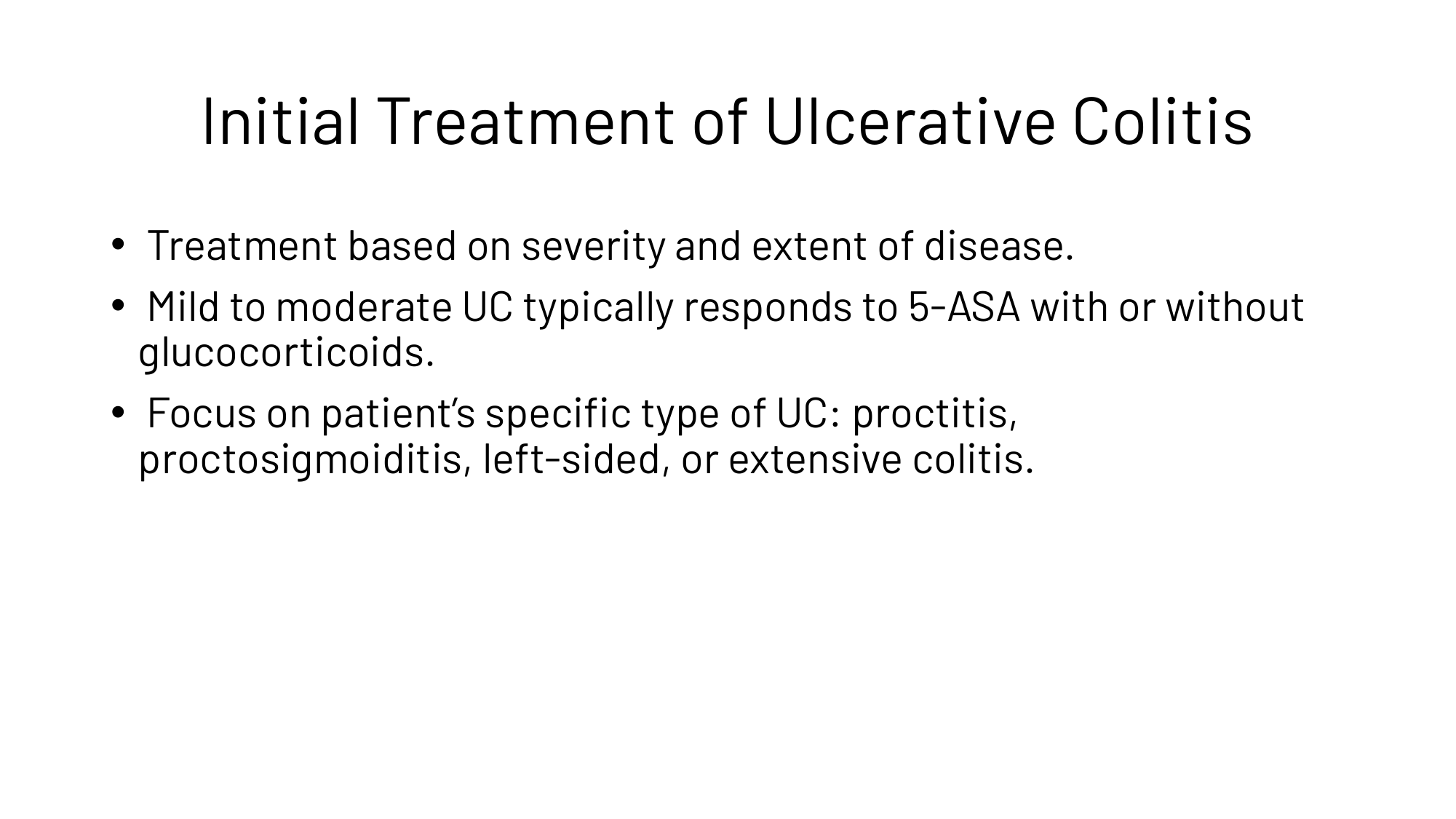

# Initial Treatment of Ulcerative Colitis
 Treatment based on severity and extent of disease.
 Mild to moderate UC typically responds to 5-ASA with or without glucocorticoids.
 Focus on patient’s specific type of UC: proctitis, proctosigmoiditis, left-sided, or extensive colitis.